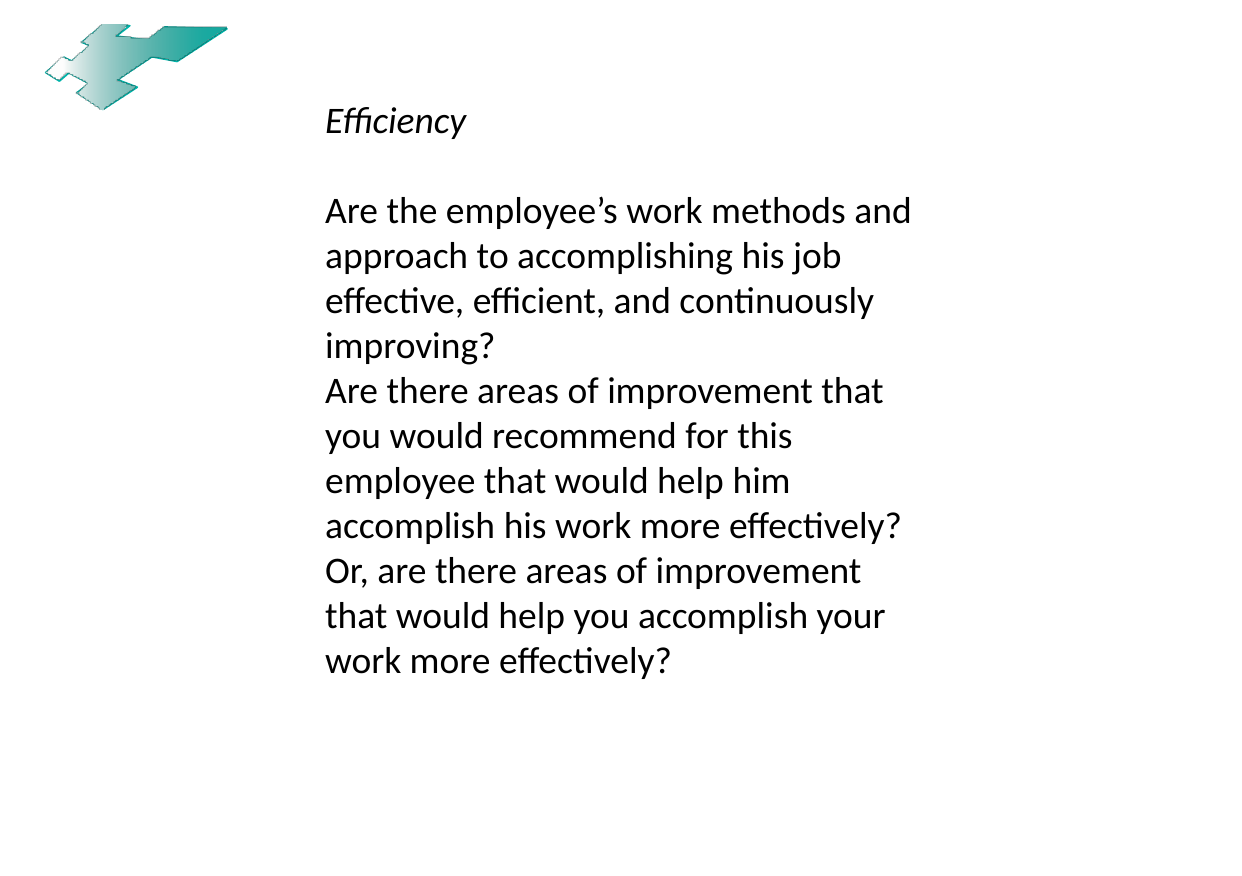

Efficiency

Are the employee’s work methods and approach to accomplishing his job effective, efficient, and continuously improving?
Are there areas of improvement that you would recommend for this employee that would help him accomplish his work more effectively? Or, are there areas of improvement that would help you accomplish your work more effectively?